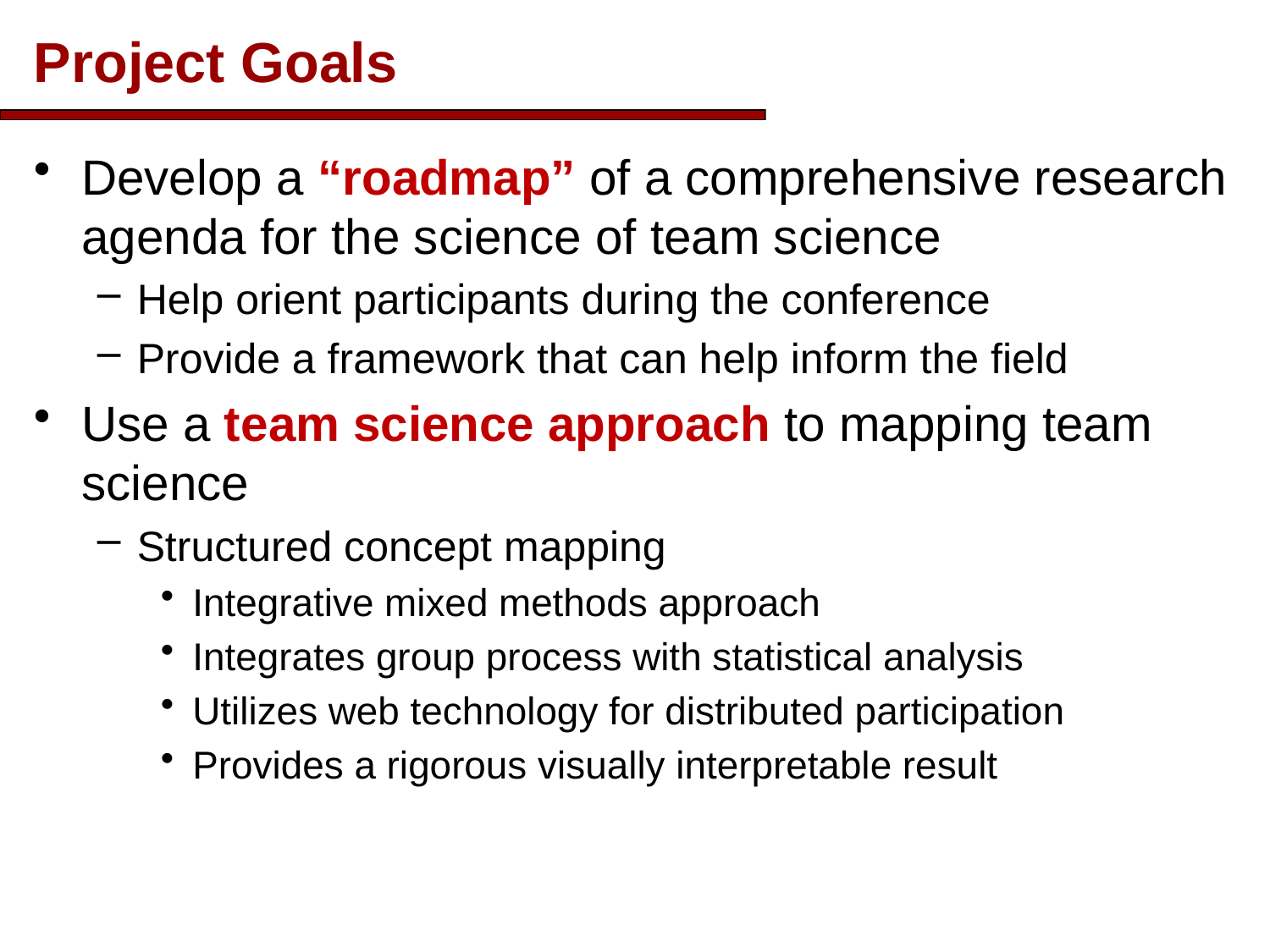

# Project Goals
Develop a “roadmap” of a comprehensive research agenda for the science of team science
Help orient participants during the conference
Provide a framework that can help inform the field
Use a team science approach to mapping team science
Structured concept mapping
Integrative mixed methods approach
Integrates group process with statistical analysis
Utilizes web technology for distributed participation
Provides a rigorous visually interpretable result